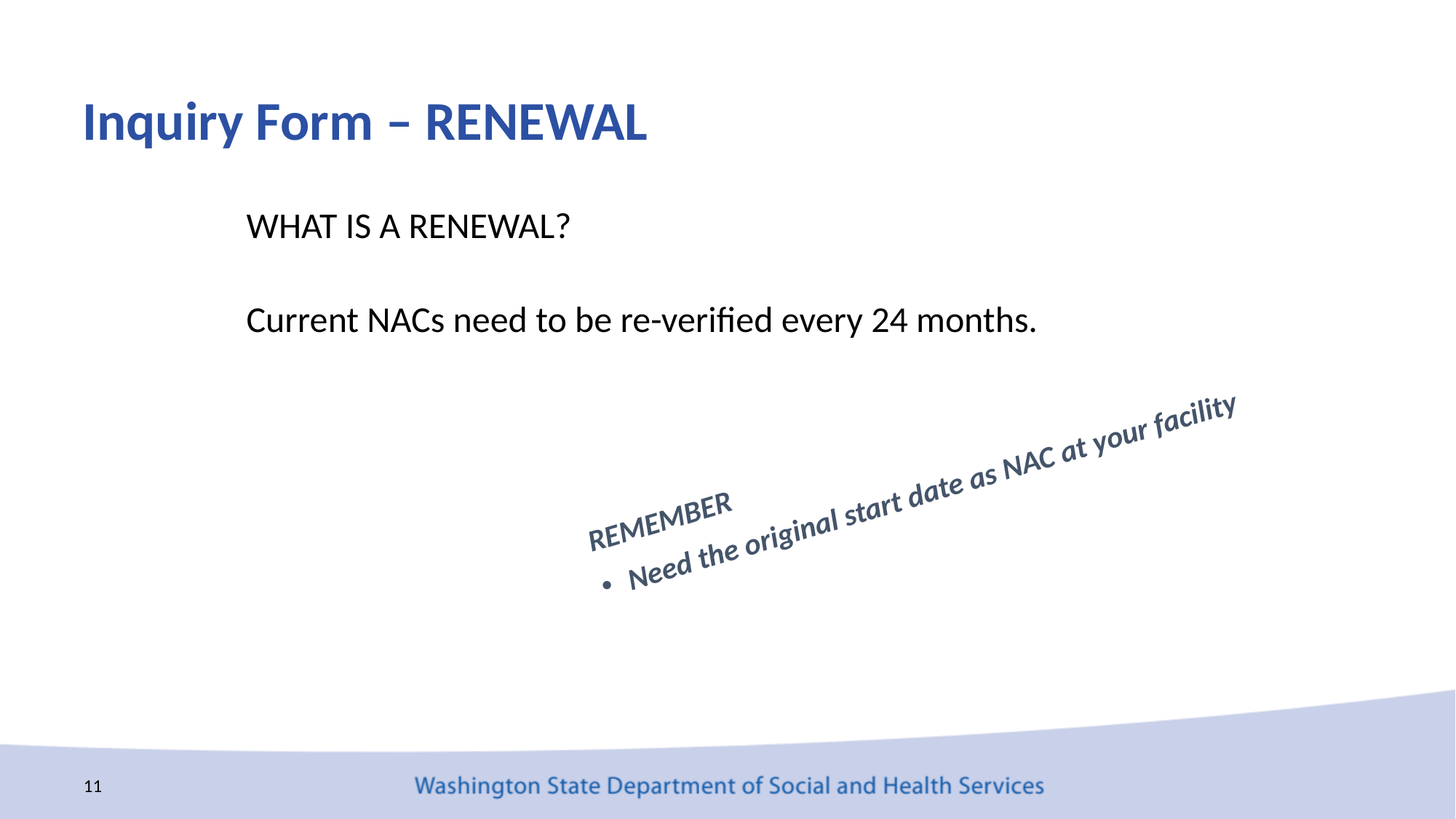

# Inquiry Form – RENEWAL
WHAT IS A RENEWAL?

Current NACs need to be re-verified every 24 months.

REMEMBER
Need the original start date as NAC at your facility
11